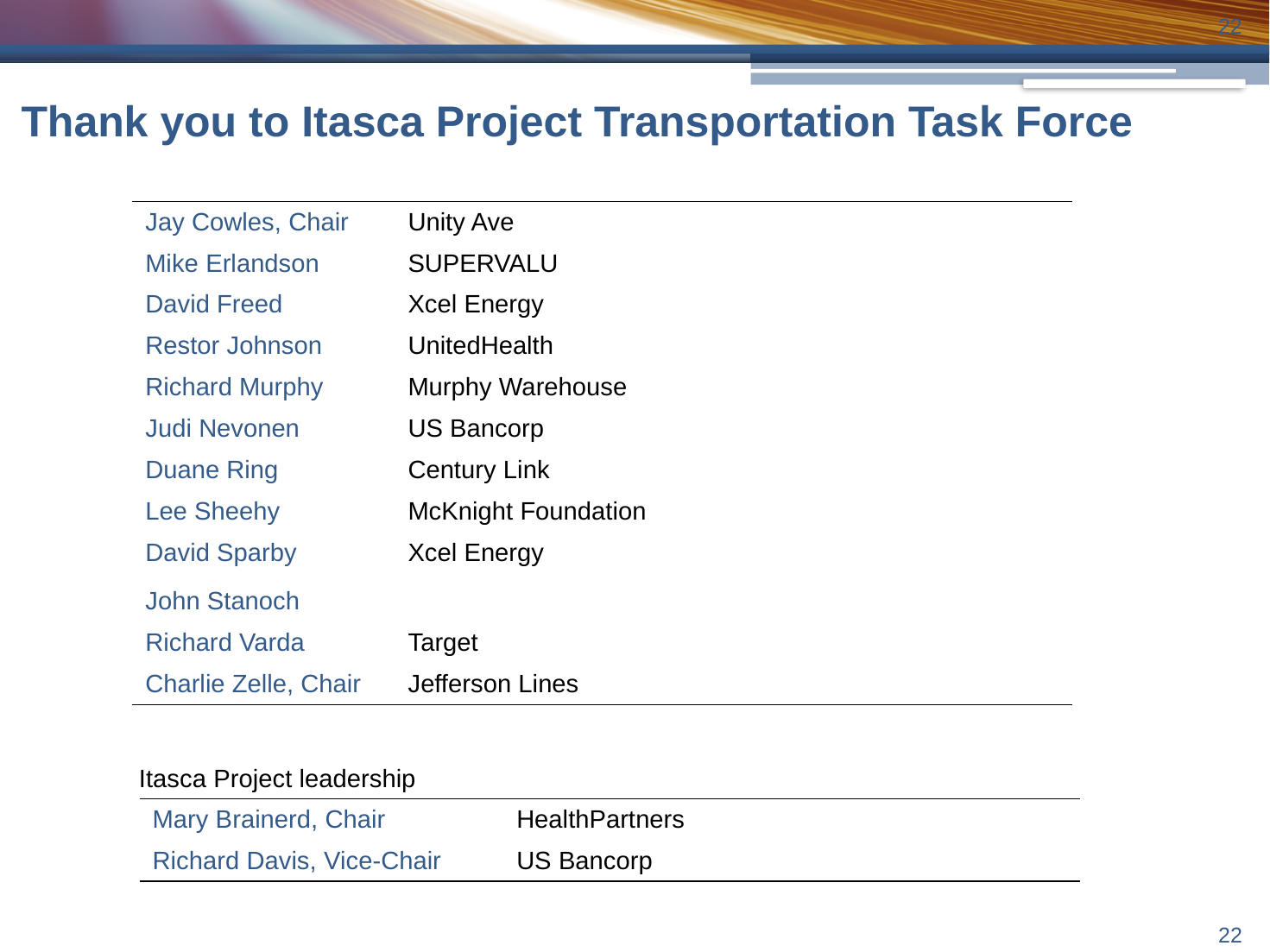

22
# Thank you to Itasca Project Transportation Task Force
| Jay Cowles, Chair | Unity Ave |
| --- | --- |
| Mike Erlandson | SUPERVALU |
| David Freed | Xcel Energy |
| Restor Johnson | UnitedHealth |
| Richard Murphy | Murphy Warehouse |
| Judi Nevonen | US Bancorp |
| Duane Ring | Century Link |
| Lee Sheehy | McKnight Foundation |
| David Sparby | Xcel Energy |
| John Stanoch |  |
| Richard Varda | Target |
| Charlie Zelle, Chair | Jefferson Lines |
Itasca Project leadership
| Mary Brainerd, Chair | HealthPartners |
| --- | --- |
| Richard Davis, Vice-Chair | US Bancorp |
22